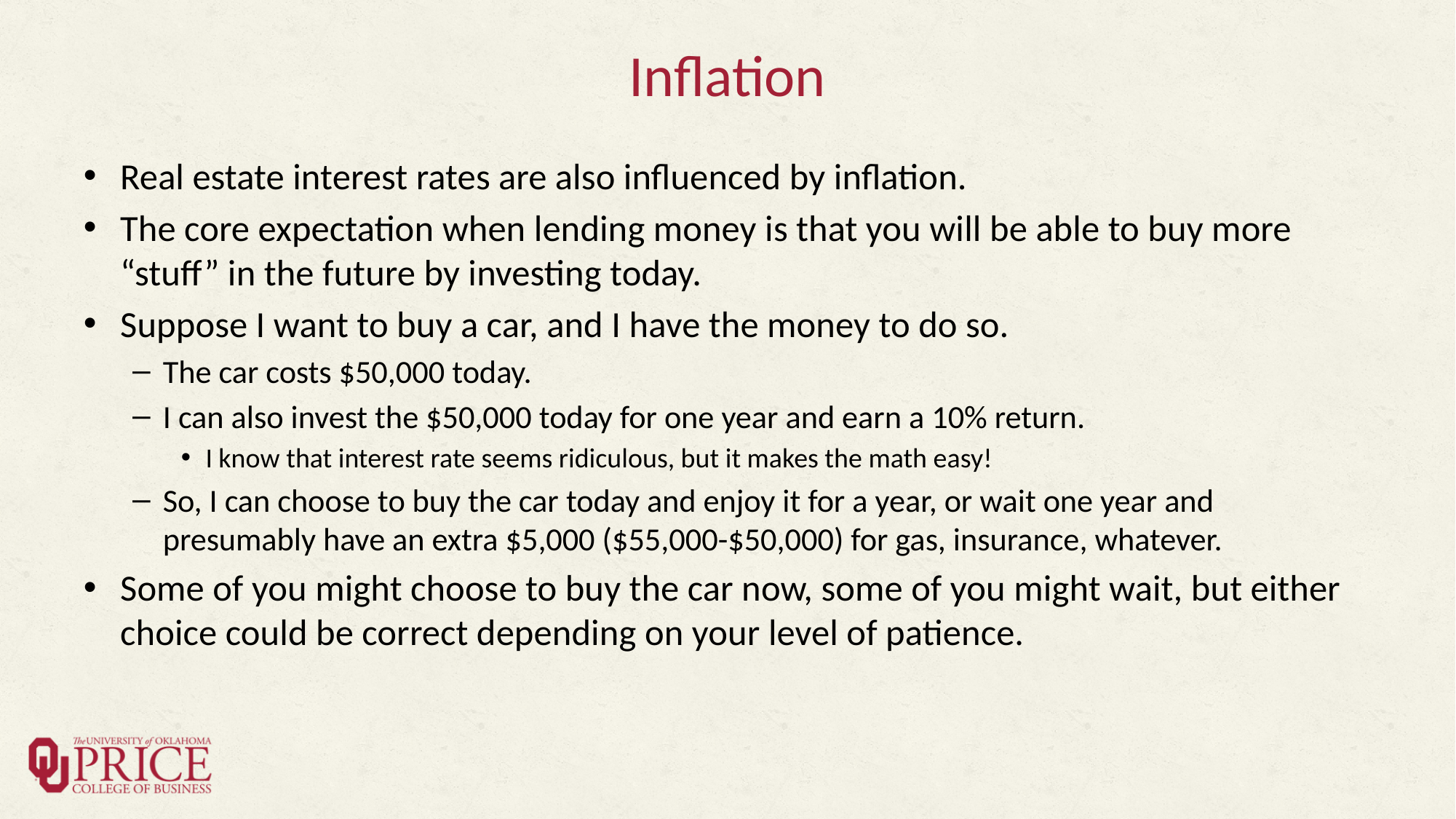

# Inflation
Real estate interest rates are also influenced by inflation.
The core expectation when lending money is that you will be able to buy more “stuff” in the future by investing today.
Suppose I want to buy a car, and I have the money to do so.
The car costs $50,000 today.
I can also invest the $50,000 today for one year and earn a 10% return.
I know that interest rate seems ridiculous, but it makes the math easy!
So, I can choose to buy the car today and enjoy it for a year, or wait one year and presumably have an extra $5,000 ($55,000-$50,000) for gas, insurance, whatever.
Some of you might choose to buy the car now, some of you might wait, but either choice could be correct depending on your level of patience.